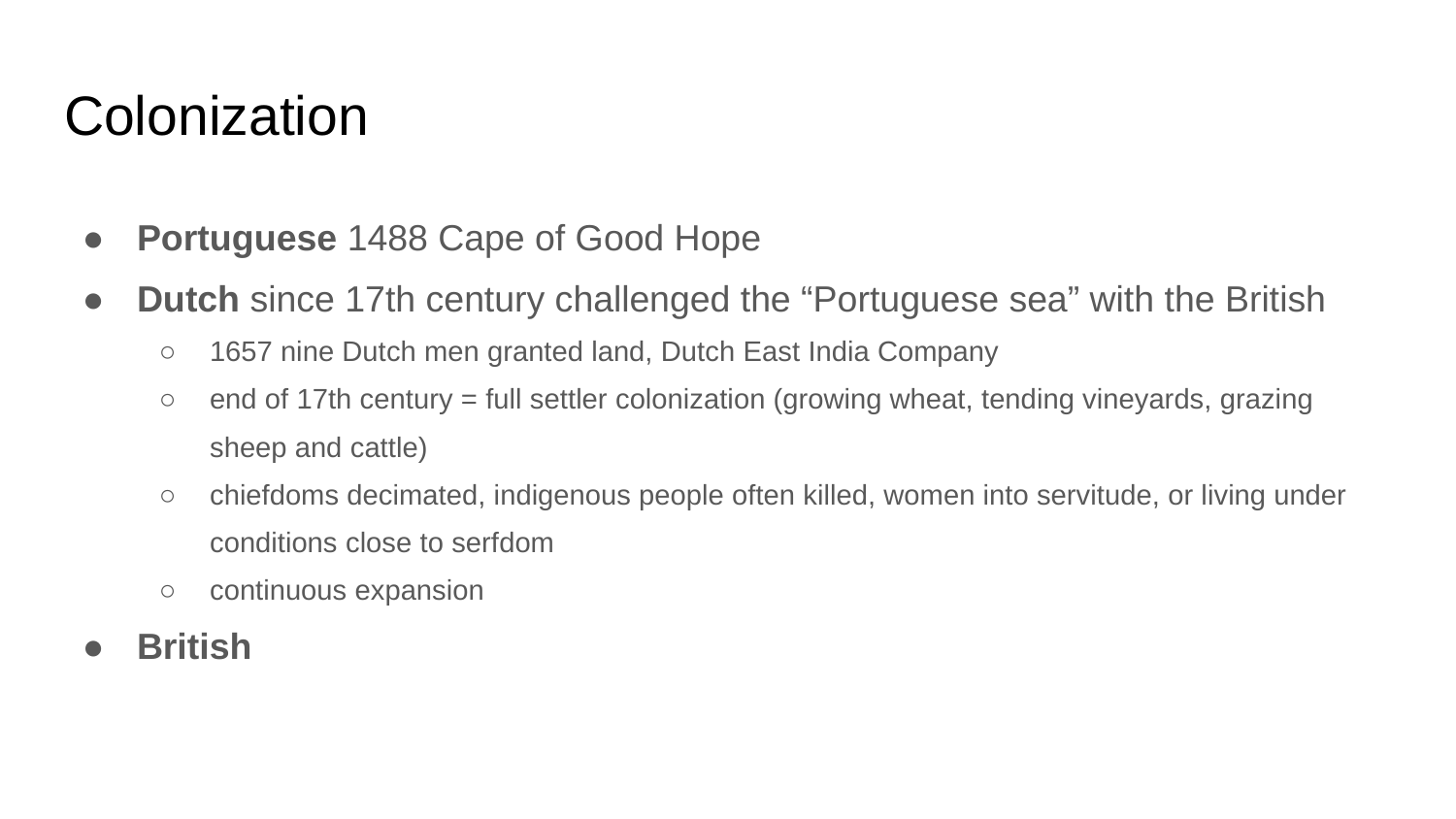

# Colonization
Portuguese 1488 Cape of Good Hope
Dutch since 17th century challenged the “Portuguese sea” with the British
1657 nine Dutch men granted land, Dutch East India Company
end of 17th century = full settler colonization (growing wheat, tending vineyards, grazing sheep and cattle)
chiefdoms decimated, indigenous people often killed, women into servitude, or living under conditions close to serfdom
continuous expansion
British